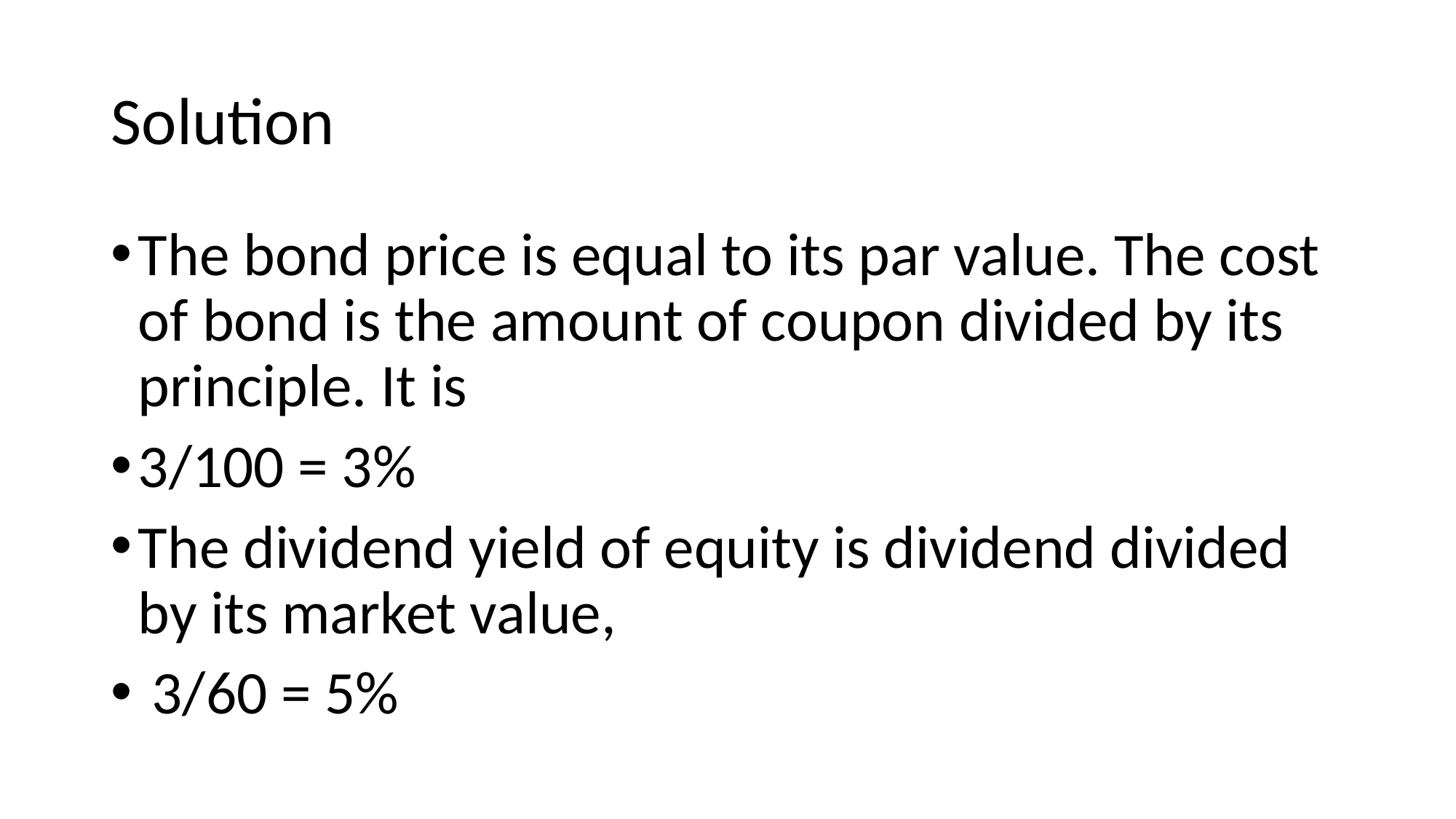

# Solution
The bond price is equal to its par value. The cost of bond is the amount of coupon divided by its principle. It is
3/100 = 3%
The dividend yield of equity is dividend divided by its market value,
 3/60 = 5%